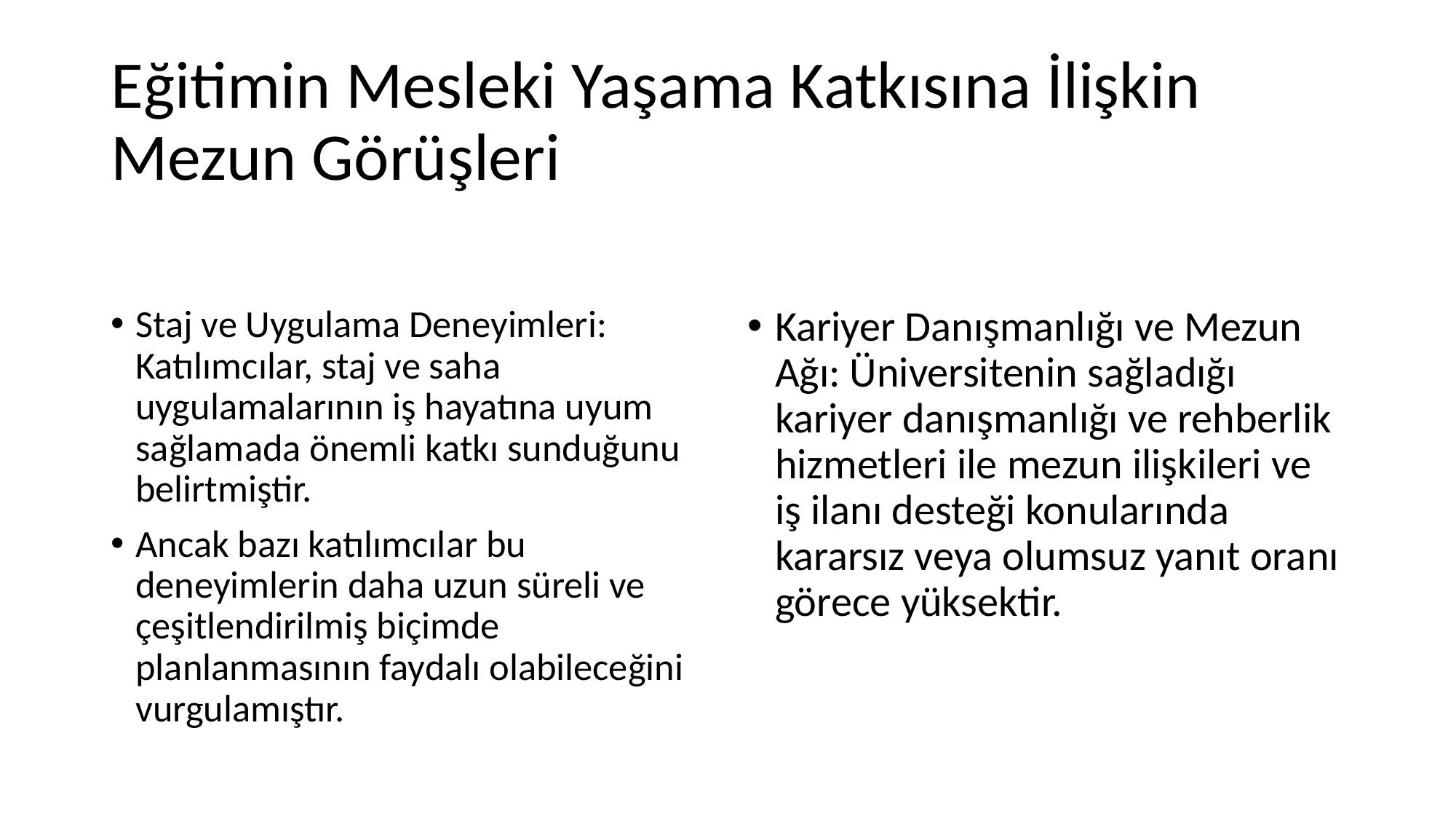

# Eğitimin Mesleki Yaşama Katkısına İlişkin Mezun Görüşleri
Staj ve Uygulama Deneyimleri: Katılımcılar, staj ve saha uygulamalarının iş hayatına uyum sağlamada önemli katkı sunduğunu belirtmiştir.
Ancak bazı katılımcılar bu deneyimlerin daha uzun süreli ve çeşitlendirilmiş biçimde planlanmasının faydalı olabileceğini vurgulamıştır.
Kariyer Danışmanlığı ve Mezun Ağı: Üniversitenin sağladığı kariyer danışmanlığı ve rehberlik hizmetleri ile mezun ilişkileri ve iş ilanı desteği konularında kararsız veya olumsuz yanıt oranı görece yüksektir.